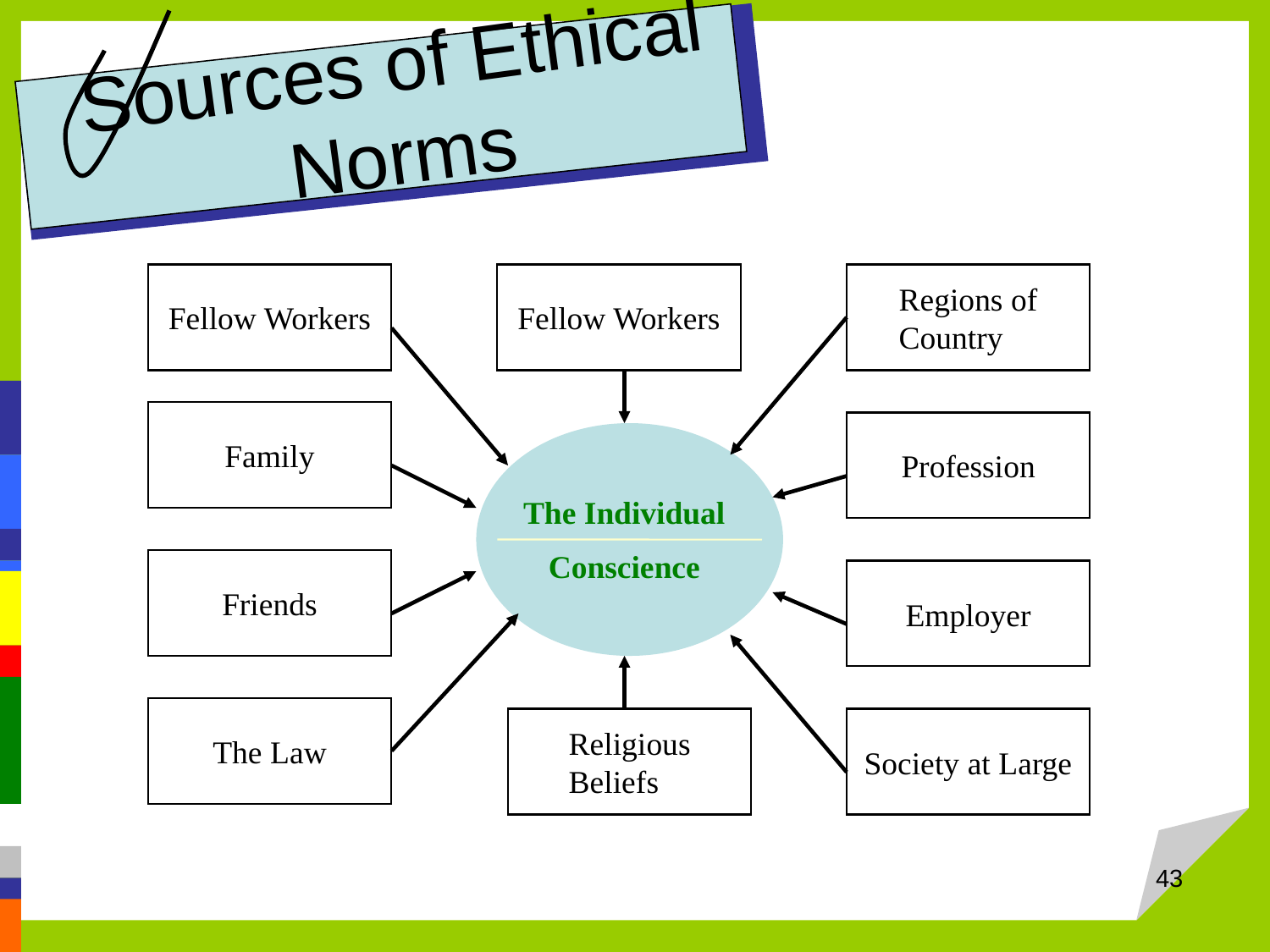

# Sources of Ethical Norms

Fellow Workers
Fellow Workers
Regions of Country

Family
Profession

The Individual
Conscience

Friends
Employer

The Law
Religious Beliefs
Society at Large
43